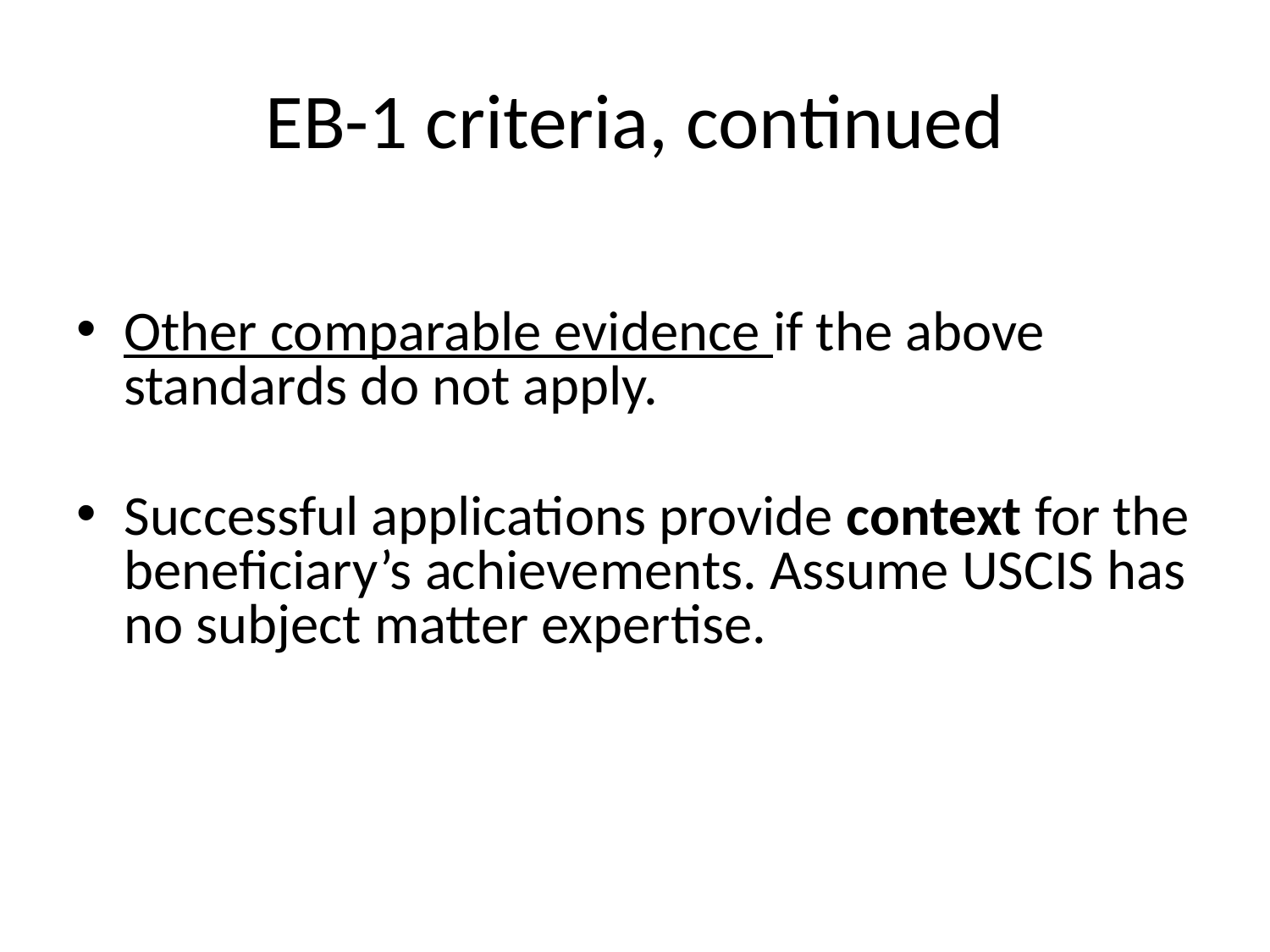

# EB-1 criteria, continued

Other comparable evidence if the above standards do not apply.

Successful applications provide context for the beneficiary’s achievements. Assume USCIS has no subject matter expertise.